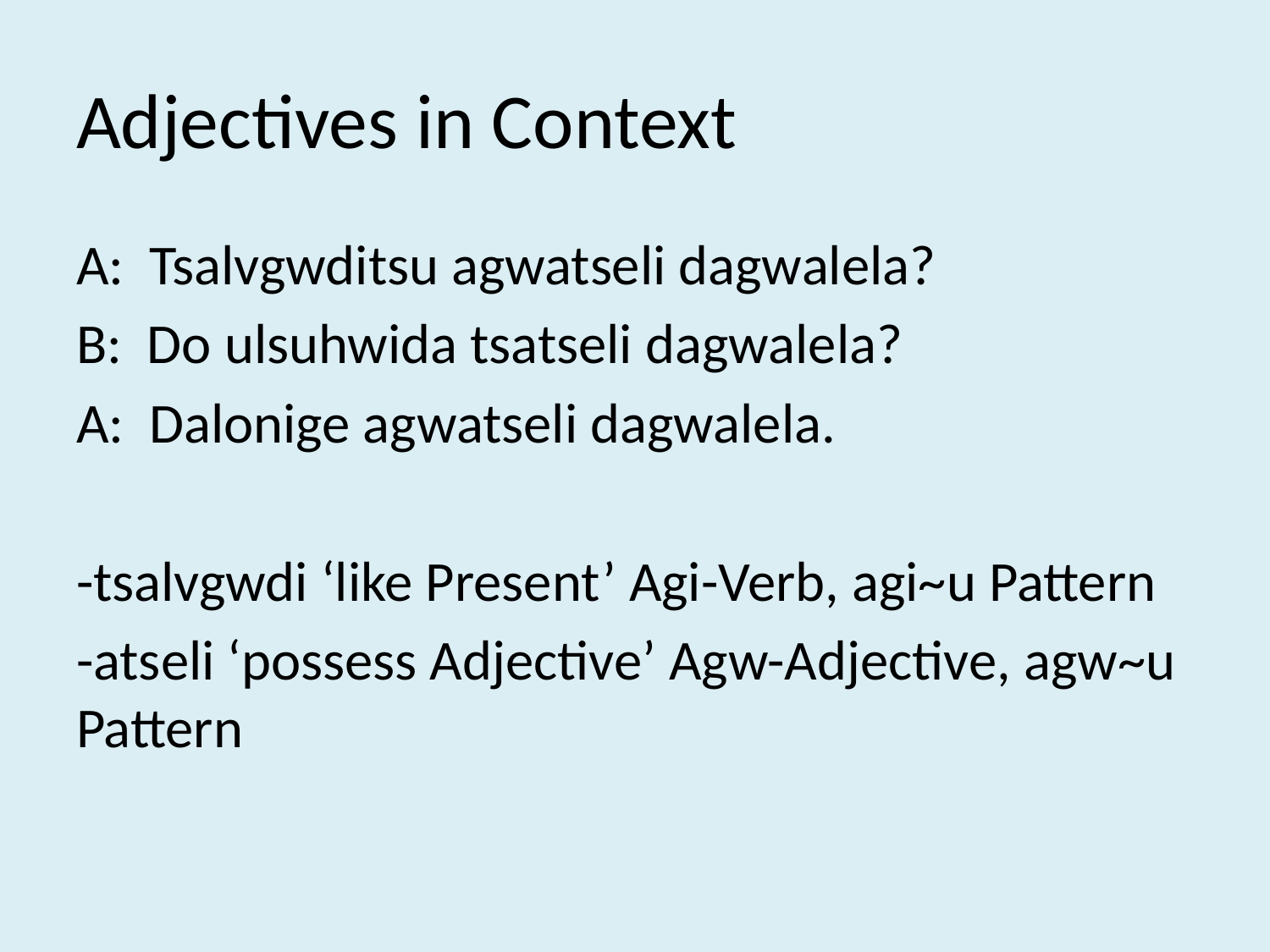

# Adjectives in Context
A:  Tsalvgwditsu agwatseli dagwalela?
B:  Do ulsuhwida tsatseli dagwalela?
A:  Dalonige agwatseli dagwalela.

-tsalvgwdi ‘like Present’ Agi-Verb, agi~u Pattern
-atseli ‘possess Adjective’ Agw-Adjective, agw~u Pattern